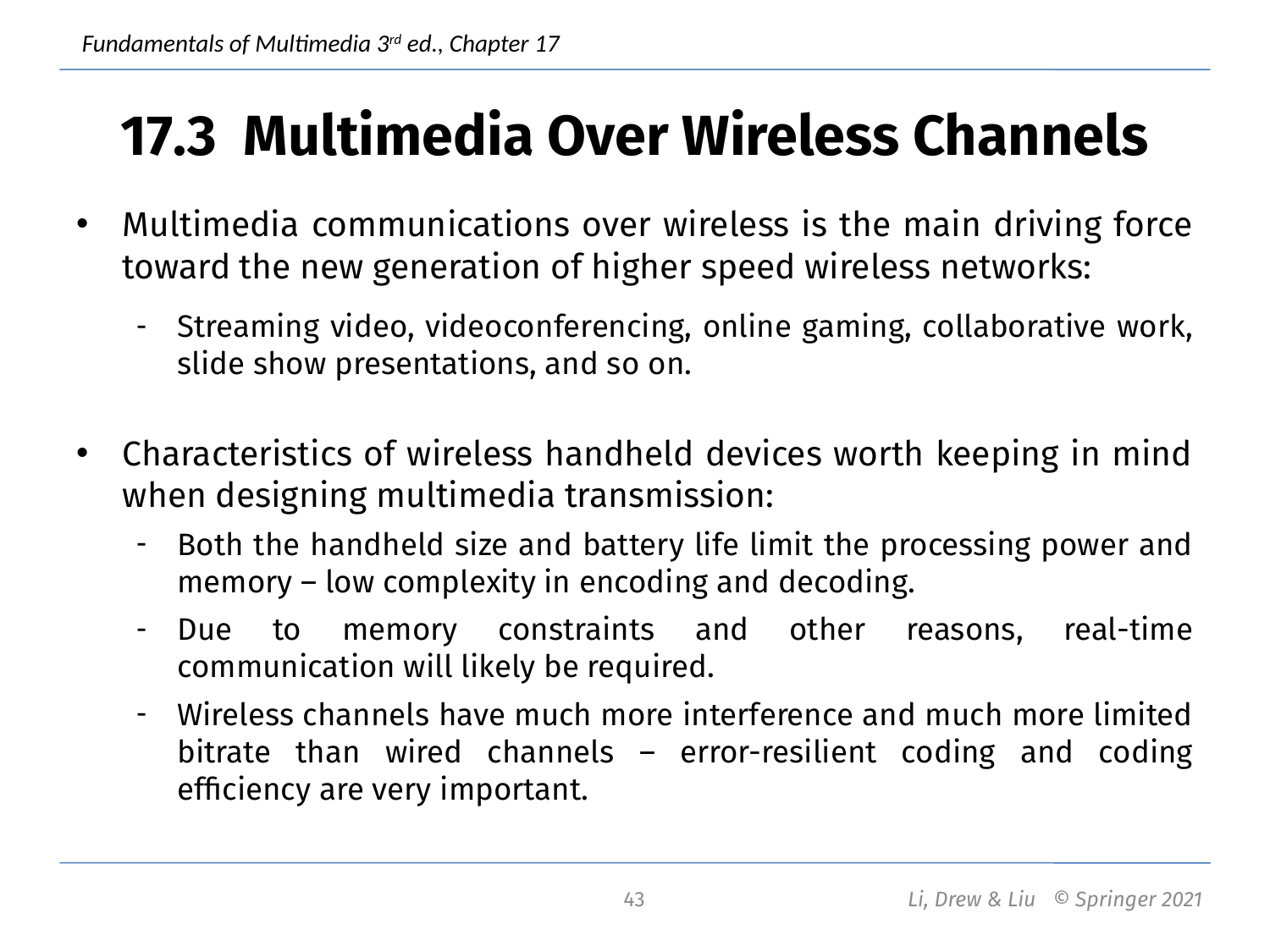

# 17.3  Multimedia Over Wireless Channels
Multimedia communications over wireless is the main driving force toward the new generation of higher speed wireless networks:
Streaming video, videoconferencing, online gaming, collaborative work, slide show presentations, and so on.

Characteristics of wireless handheld devices worth keeping in mind when designing multimedia transmission:
Both the handheld size and battery life limit the processing power and memory – low complexity in encoding and decoding.
Due to memory constraints and other reasons, real-time communication will likely be required.
Wireless channels have much more interference and much more limited bitrate than wired channels – error-resilient coding and coding efficiency are very important.
43
Li, Drew & Liu   © Springer 2021